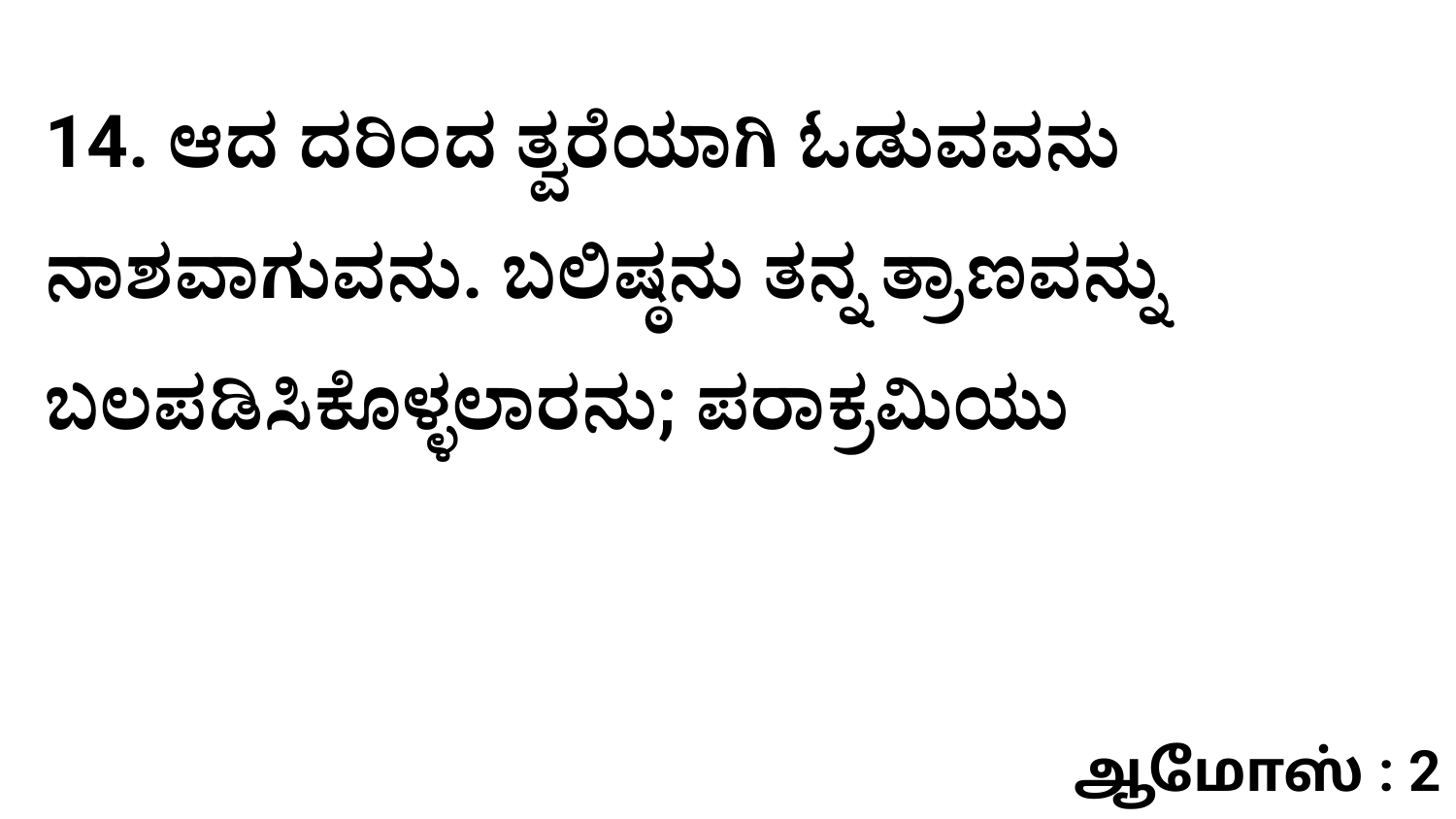

14. ಆದ ದರಿಂದ ತ್ವರೆಯಾಗಿ ಓಡುವವನು ನಾಶವಾಗುವನು. ಬಲಿಷ್ಠನು ತನ್ನ ತ್ರಾಣವನ್ನು ಬಲಪಡಿಸಿಕೊಳ್ಳಲಾರನು; ಪರಾಕ್ರಮಿಯು
ஆமோஸ் : 2